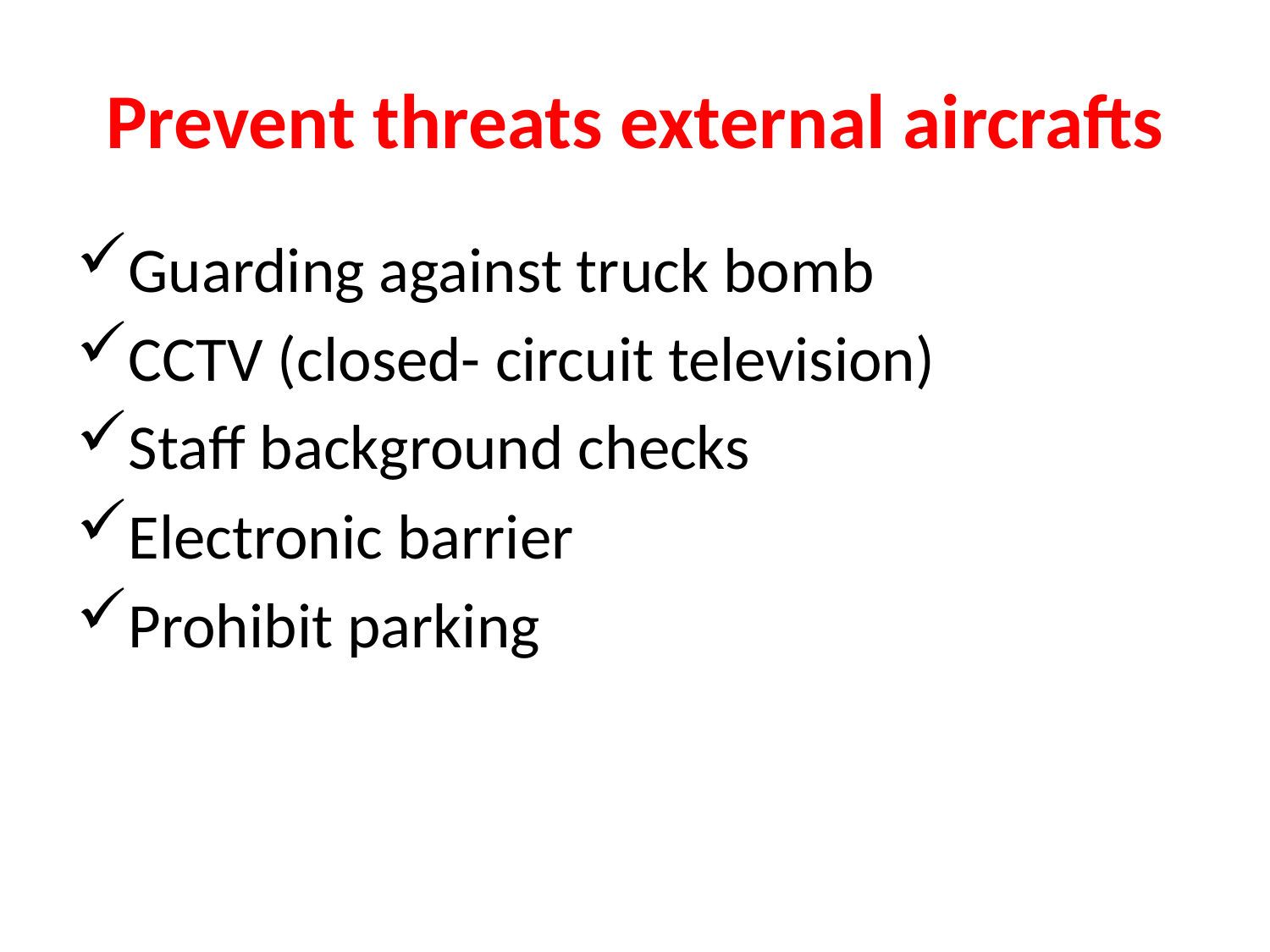

# Prevent threats external aircrafts
Guarding against truck bomb
CCTV (closed- circuit television)
Staff background checks
Electronic barrier
Prohibit parking